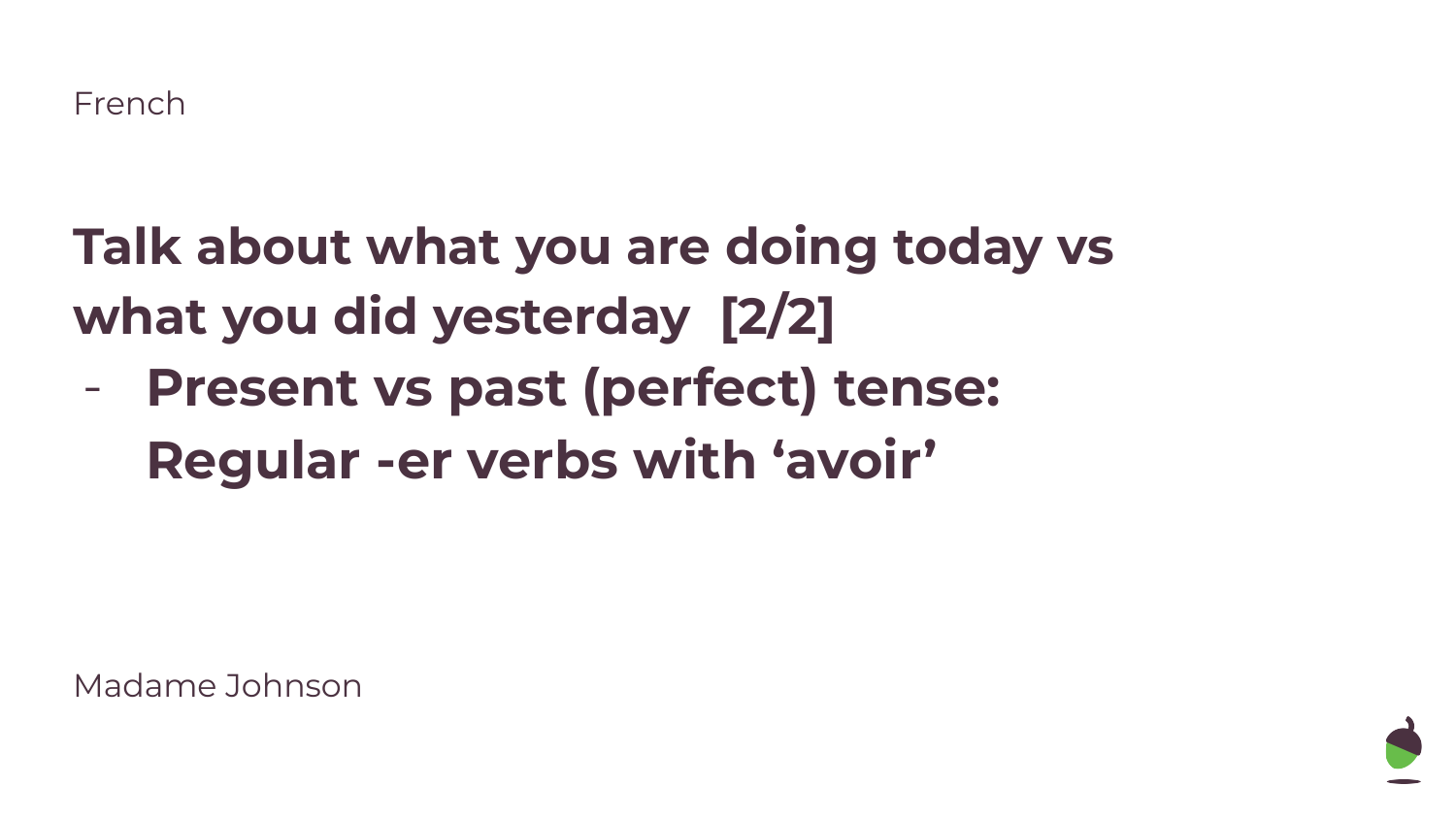

French
Talk about what you are doing today vs what you did yesterday  [2/2]
Present vs past (perfect) tense: Regular -er verbs with ‘avoir’
Madame Johnson